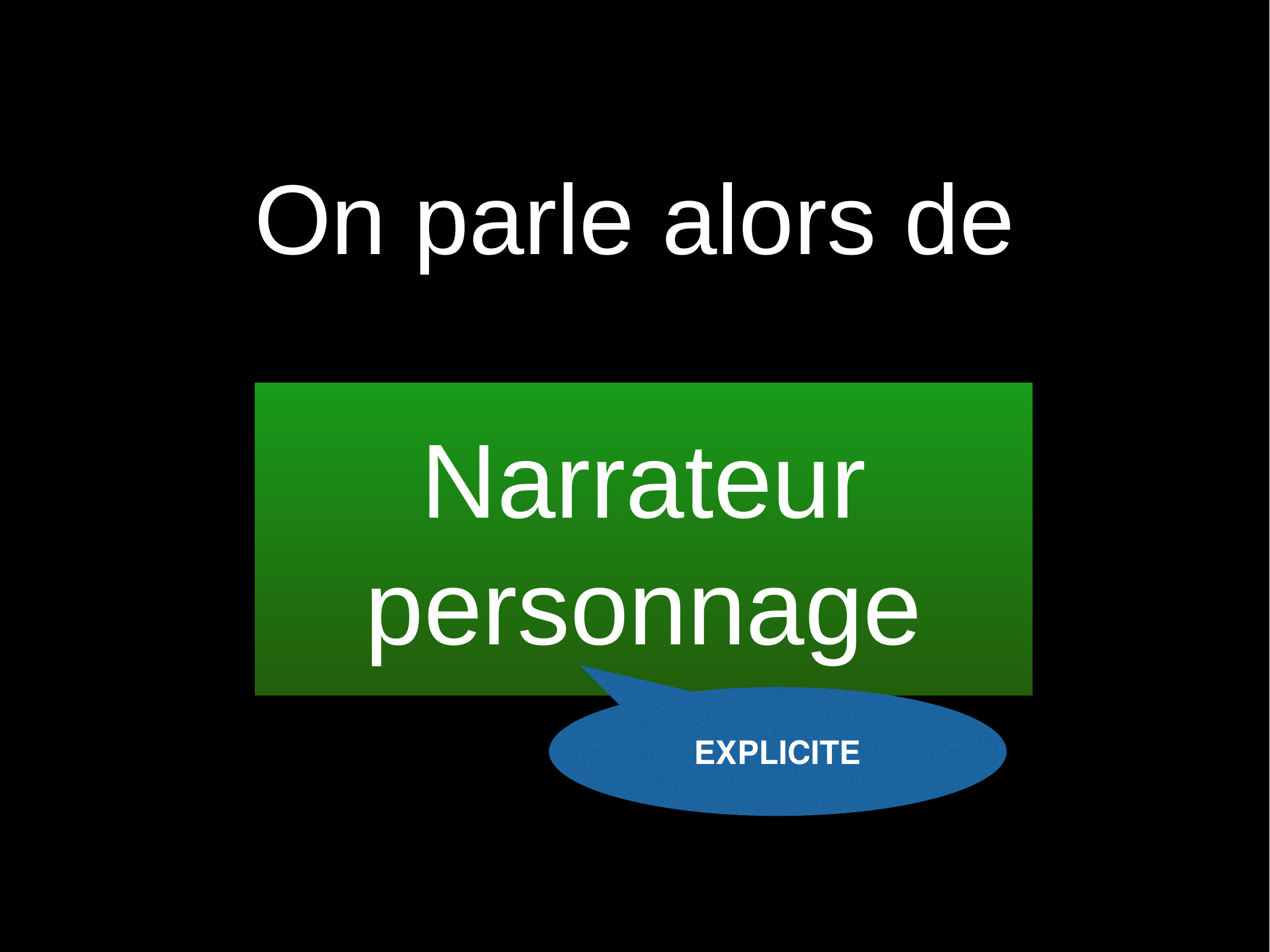

# On parle alors de
Narrateur personnage
EXPLICITE